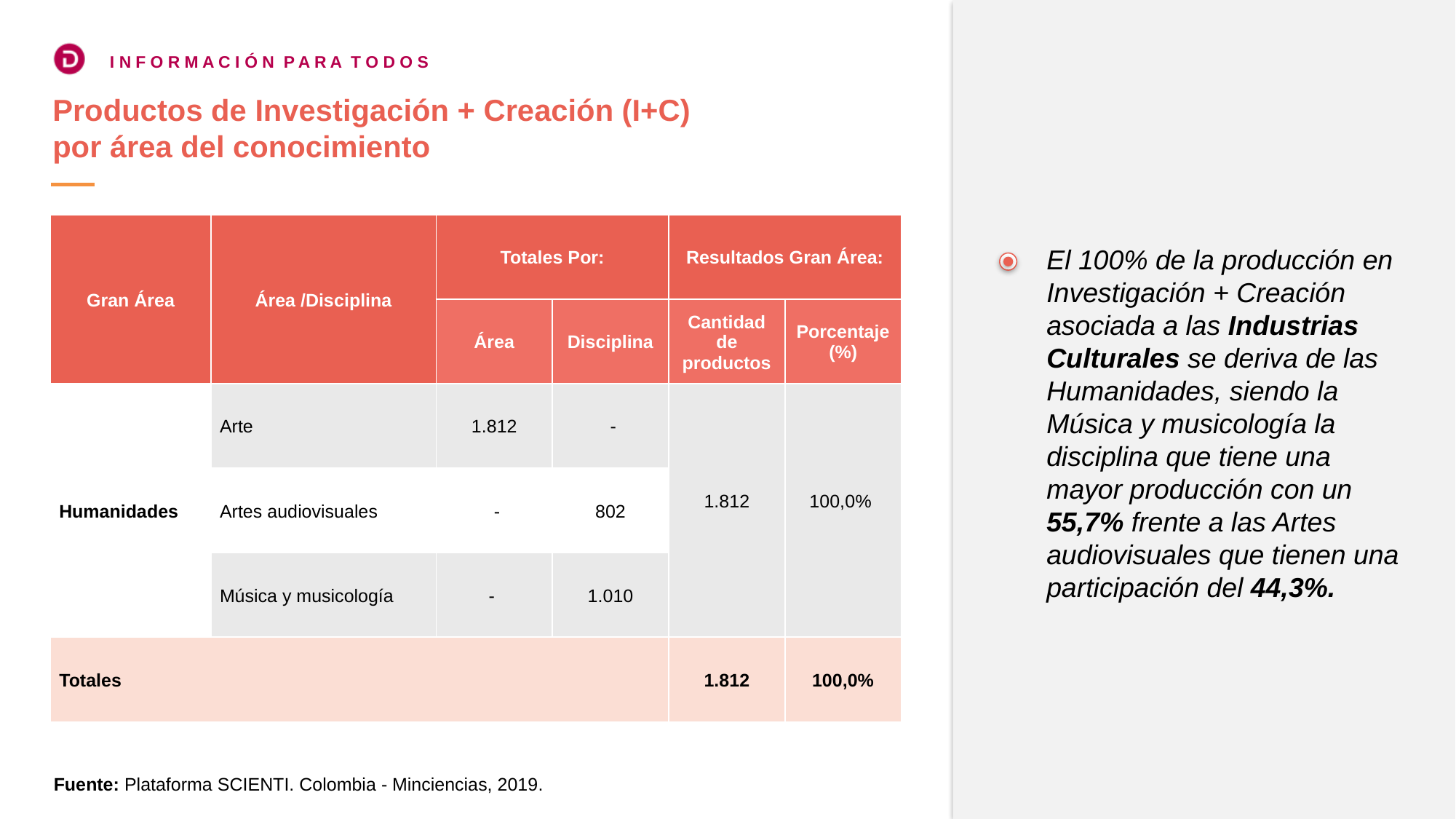

Productos de Investigación + Creación (I+C) por área del conocimiento
| Gran Área | Área /Disciplina | Totales Por: |  | Resultados Gran Área: |  |
| --- | --- | --- | --- | --- | --- |
|  |  | Área | Disciplina | Cantidad de productos | Porcentaje (%) |
| Humanidades | Arte | 1.812 | - | 1.812 | 100,0% |
|  | Artes audiovisuales | - | 802 |  |  |
|  | Música y musicología | - | 1.010 |  |  |
| Totales |  |  |  | 1.812 | 100,0% |
El 100% de la producción en Investigación + Creación asociada a las Industrias Culturales se deriva de las Humanidades, siendo la Música y musicología la disciplina que tiene una mayor producción con un 55,7% frente a las Artes audiovisuales que tienen una participación del 44,3%.

Fuente: Plataforma SCIENTI. Colombia - Minciencias, 2019.